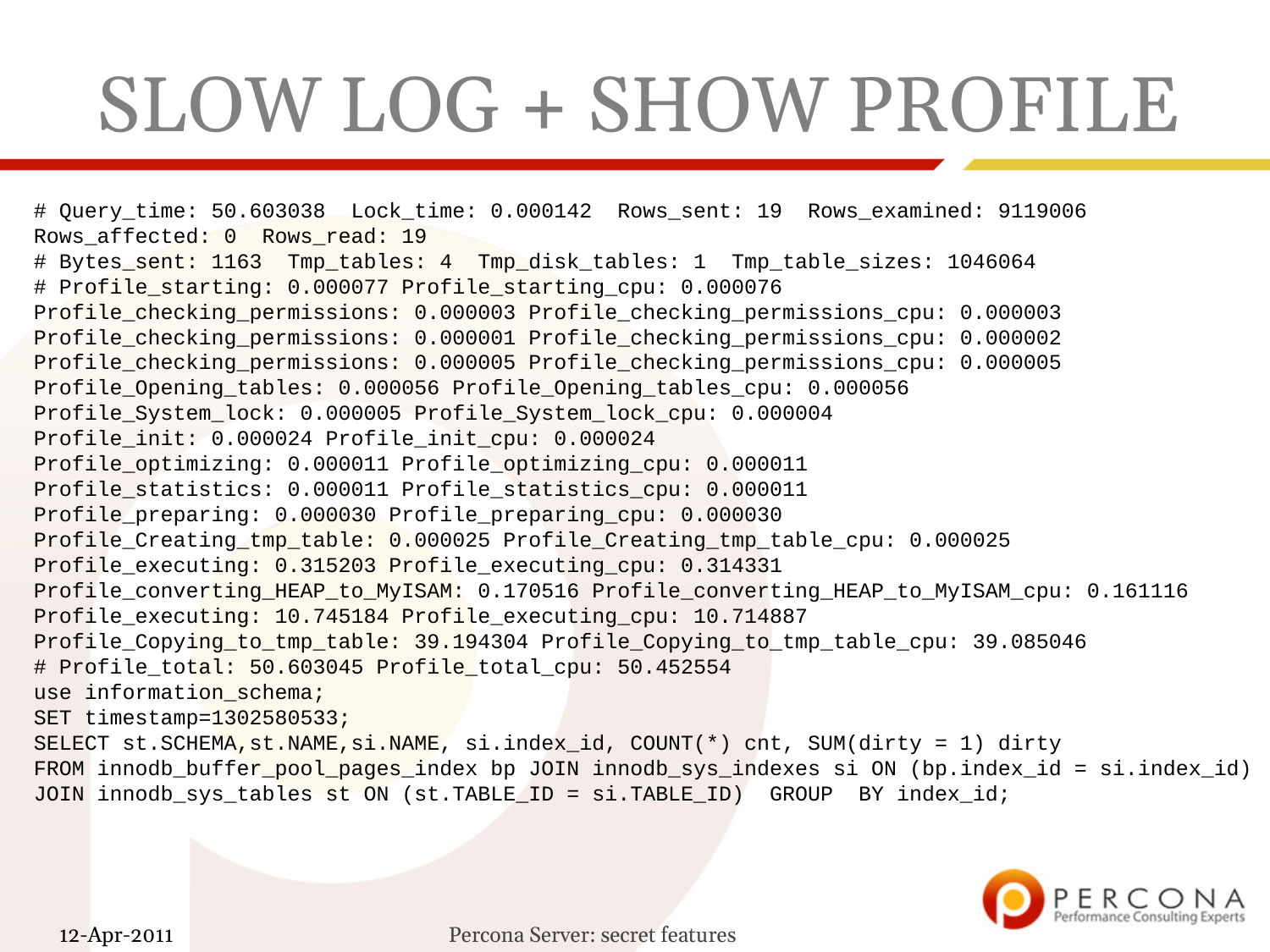

# SLOW LOG + SHOW PROFILE
# Query_time: 50.603038  Lock_time: 0.000142  Rows_sent: 19  Rows_examined: 9119006
Rows_affected: 0  Rows_read: 19
# Bytes_sent: 1163  Tmp_tables: 4  Tmp_disk_tables: 1  Tmp_table_sizes: 1046064
# Profile_starting: 0.000077 Profile_starting_cpu: 0.000076
Profile_checking_permissions: 0.000003 Profile_checking_permissions_cpu: 0.000003
Profile_checking_permissions: 0.000001 Profile_checking_permissions_cpu: 0.000002
Profile_checking_permissions: 0.000005 Profile_checking_permissions_cpu: 0.000005
Profile_Opening_tables: 0.000056 Profile_Opening_tables_cpu: 0.000056
Profile_System_lock: 0.000005 Profile_System_lock_cpu: 0.000004
Profile_init: 0.000024 Profile_init_cpu: 0.000024
Profile_optimizing: 0.000011 Profile_optimizing_cpu: 0.000011
Profile_statistics: 0.000011 Profile_statistics_cpu: 0.000011
Profile_preparing: 0.000030 Profile_preparing_cpu: 0.000030
Profile_Creating_tmp_table: 0.000025 Profile_Creating_tmp_table_cpu: 0.000025
Profile_executing: 0.315203 Profile_executing_cpu: 0.314331
Profile_converting_HEAP_to_MyISAM: 0.170516 Profile_converting_HEAP_to_MyISAM_cpu: 0.161116
Profile_executing: 10.745184 Profile_executing_cpu: 10.714887
Profile_Copying_to_tmp_table: 39.194304 Profile_Copying_to_tmp_table_cpu: 39.085046
# Profile_total: 50.603045 Profile_total_cpu: 50.452554
use information_schema;
SET timestamp=1302580533;
SELECT st.SCHEMA,st.NAME,si.NAME, si.index_id, COUNT(*) cnt, SUM(dirty = 1) dirty
FROM innodb_buffer_pool_pages_index bp JOIN innodb_sys_indexes si ON (bp.index_id = si.index_id)
JOIN innodb_sys_tables st ON (st.TABLE_ID = si.TABLE_ID)  GROUP  BY index_id;

Percona Server: secret features
12-Apr-2011